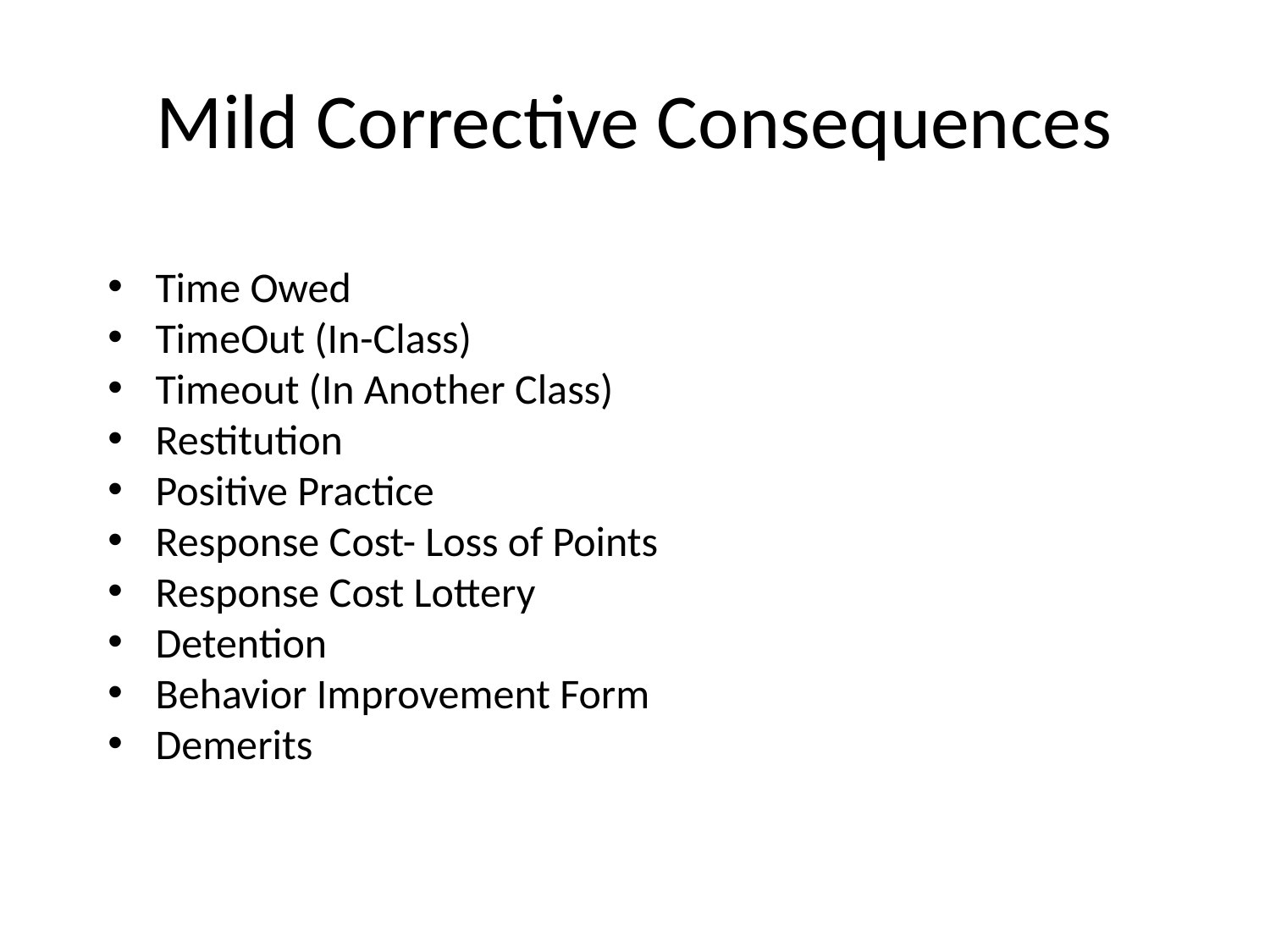

# Mild Corrective Consequences
Time Owed
TimeOut (In-Class)
Timeout (In Another Class)
Restitution
Positive Practice
Response Cost- Loss of Points
Response Cost Lottery
Detention
Behavior Improvement Form
Demerits